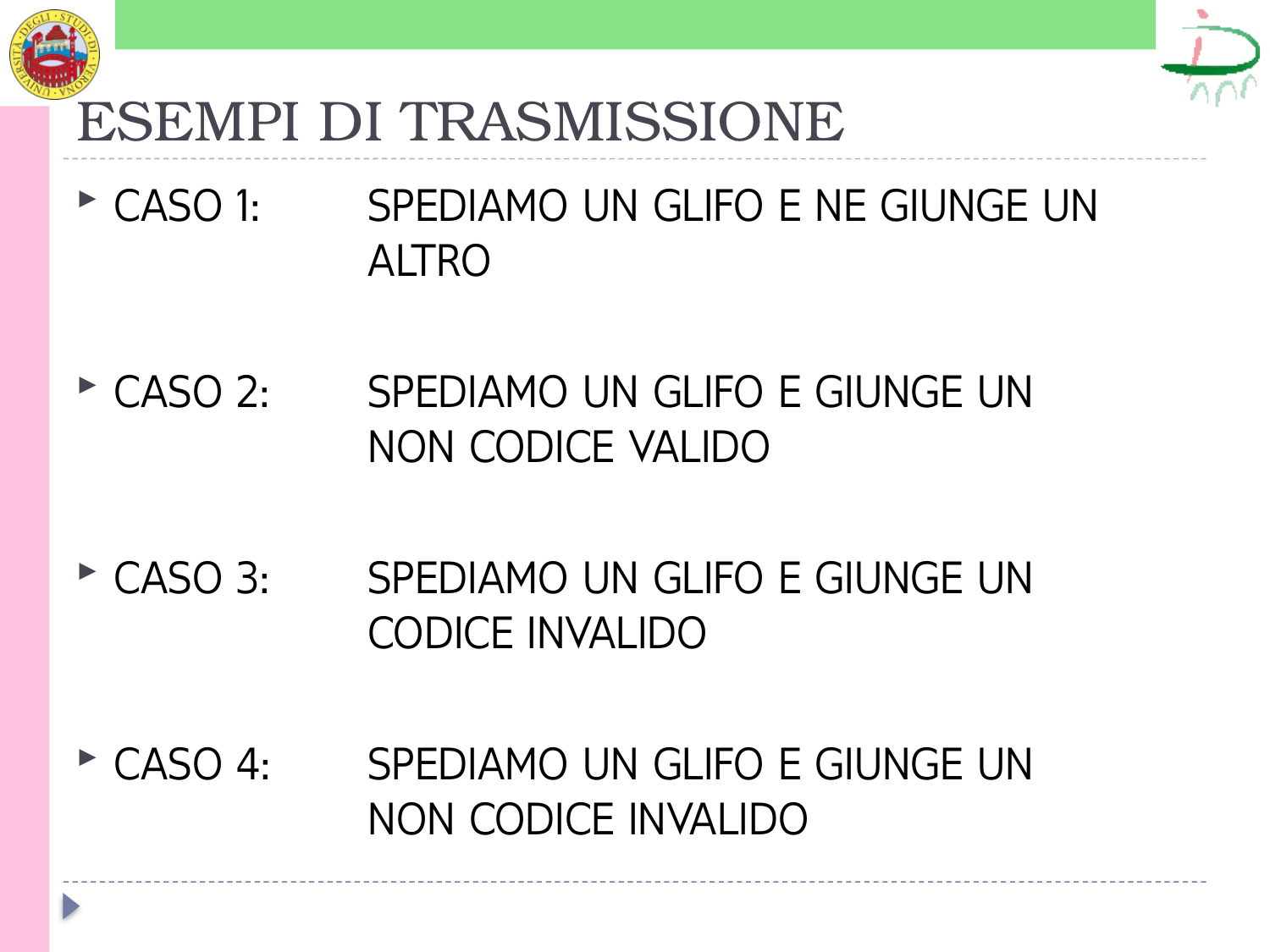

# ESEMPI DI TRASMISSIONE
CASO 1:	SPEDIAMO UN GLIFO E NE GIUNGE UN
		ALTRO

CASO 2:	SPEDIAMO UN GLIFO E GIUNGE UN
		NON CODICE VALIDO

CASO 3:	SPEDIAMO UN GLIFO E GIUNGE UN
		CODICE INVALIDO

CASO 4:	SPEDIAMO UN GLIFO E GIUNGE UN
		NON CODICE INVALIDO